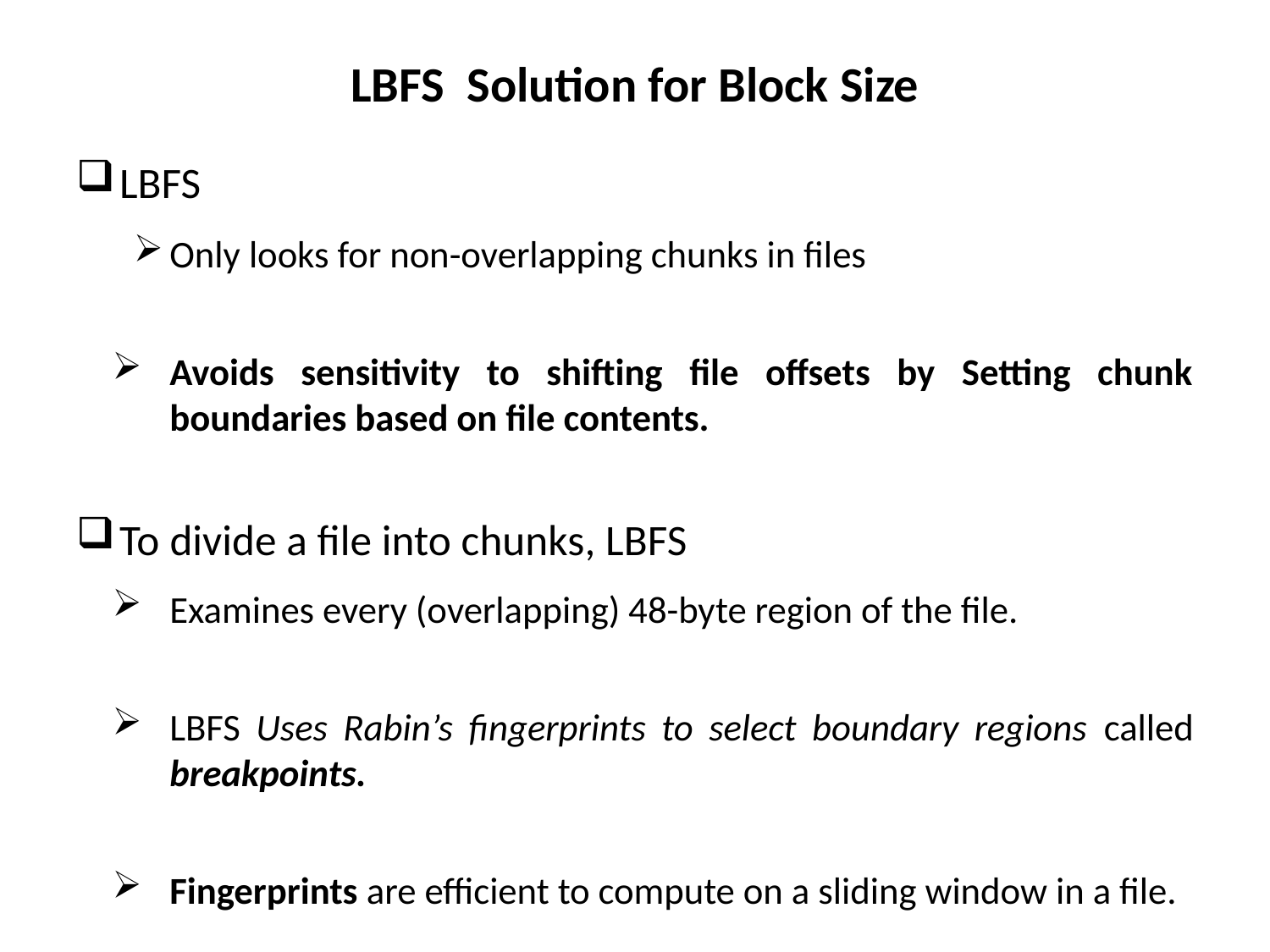

# LBFS  Solution for Block Size

LBFS

Only looks for non-overlapping chunks in files

Avoids sensitivity to shifting file offsets by Setting chunk boundaries based on file contents.

To divide a file into chunks, LBFS

Examines every (overlapping) 48-byte region of the file.

LBFS Uses Rabin’s fingerprints to select boundary regions called breakpoints.

Fingerprints are efficient to compute on a sliding window in a file.